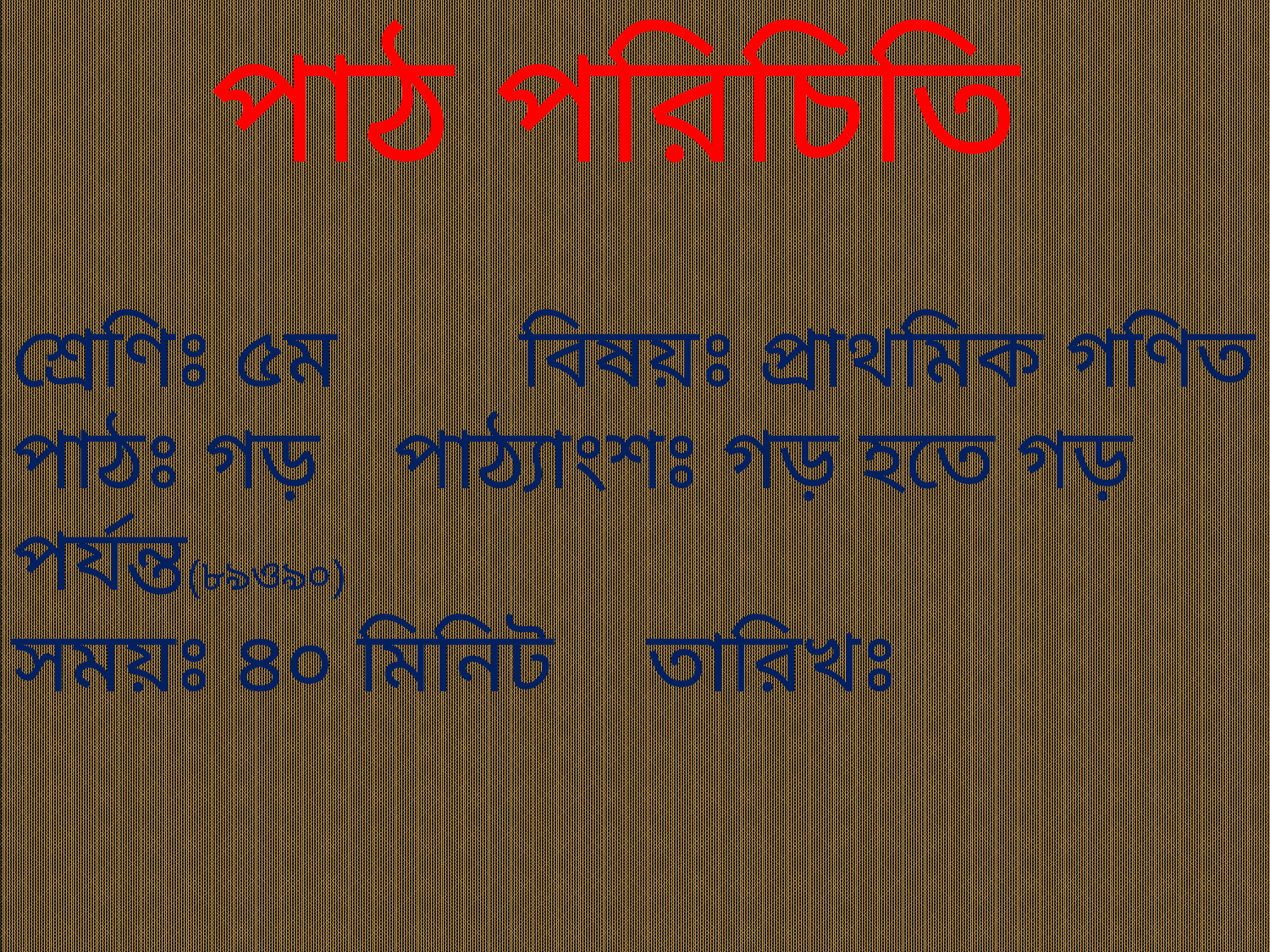

পাঠ পরিচিতি
শ্রেণিঃ ৫ম    	বিষয়ঃ প্রাথমিক গণিত
পাঠঃ গড় 	পাঠ্যাংশঃ গড় হতে গড় পর্যন্ত(৮৯ও৯০)
সময়ঃ ৪০ মিনিট	তারিখঃ